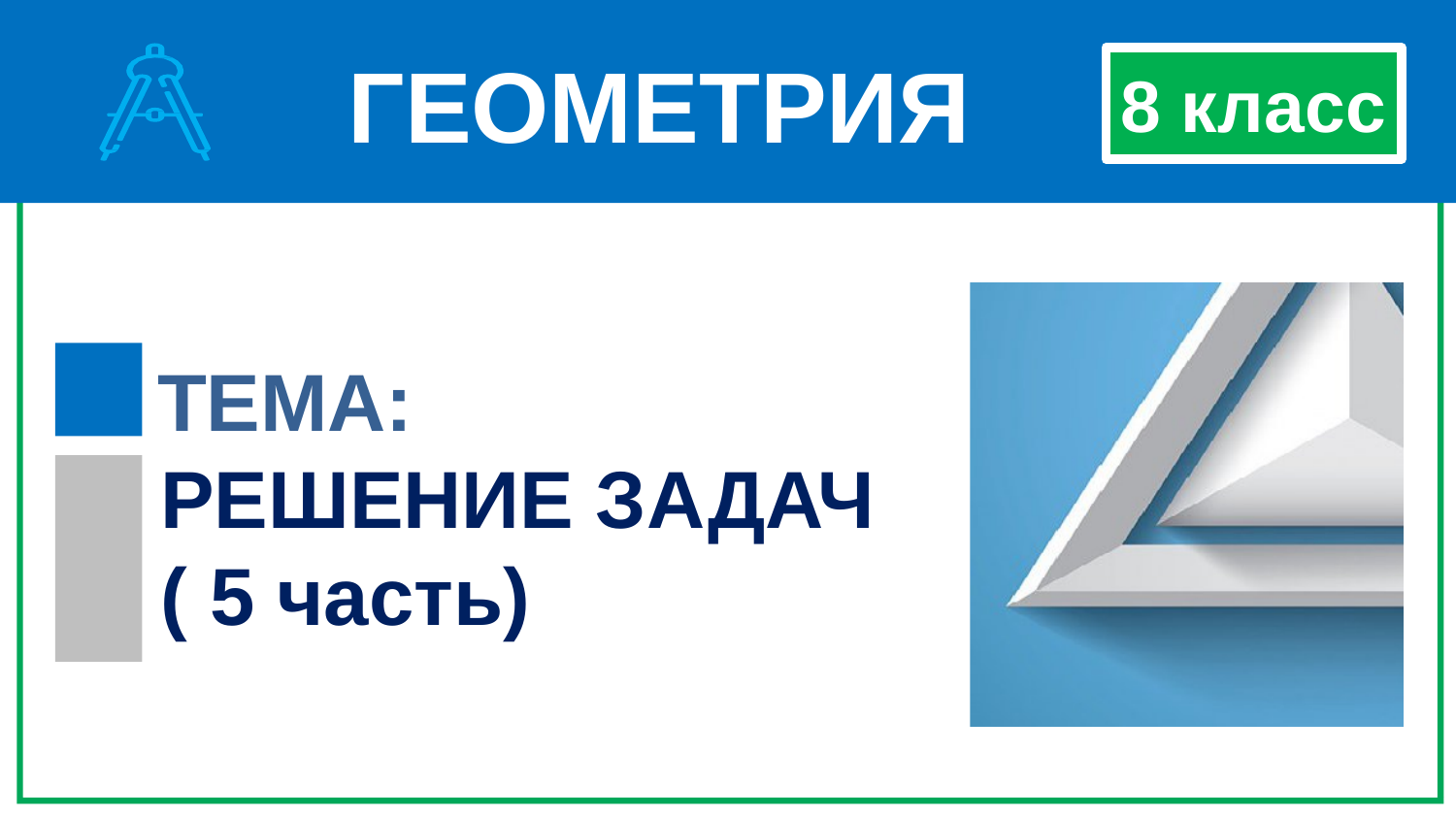

ГЕОМЕТРИЯ

8 класс

ТЕМА:
РЕШЕНИЕ ЗАДАЧ
( 5 часть)